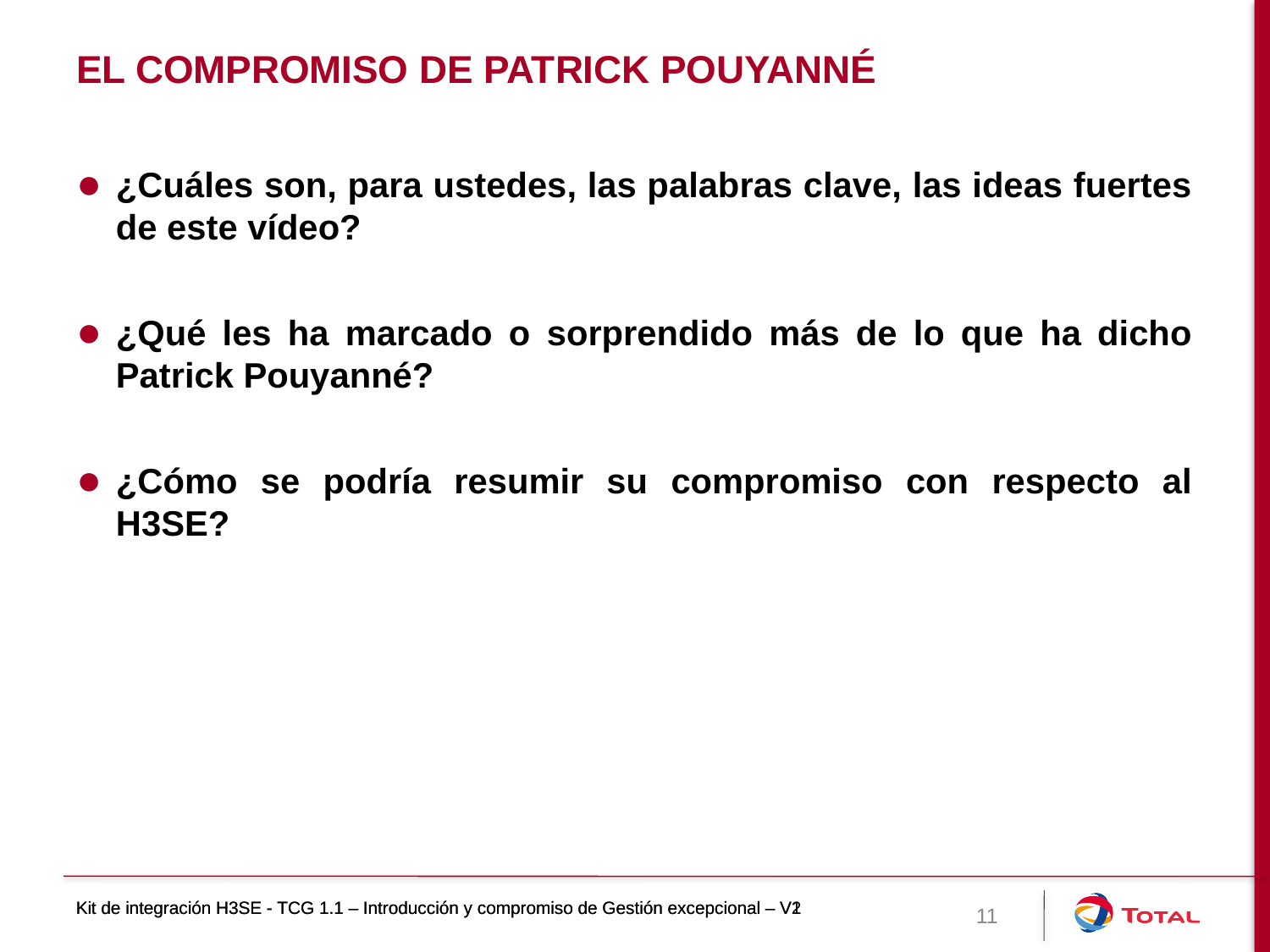

# EL COMPROMISO DE PATRICK POUYANNÉ
¿Cuáles son, para ustedes, las palabras clave, las ideas fuertes de este vídeo?

¿Qué les ha marcado o sorprendido más de lo que ha dicho Patrick Pouyanné?

¿Cómo se podría resumir su compromiso con respecto al H3SE?
Kit de integración H3SE - TCG 1.1 – Introducción y compromiso de Gestión excepcional – V1
Kit de integración H3SE - TCG 1.1 – Introducción y compromiso de Gestión excepcional – V2
11